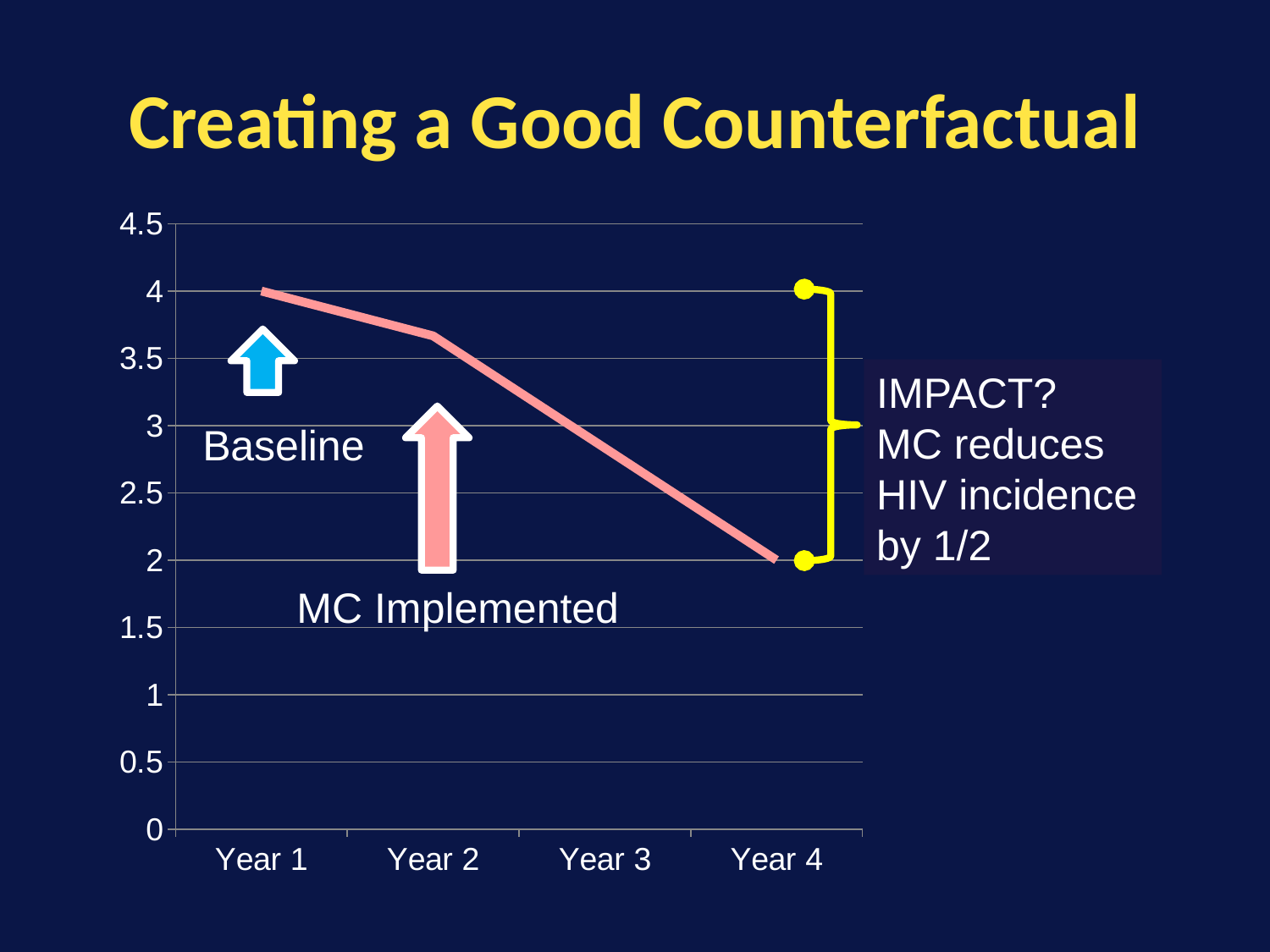

# Creating a Good Counterfactual

### Chart

| Category | MC |
|---|---|
| Year 1 | 4.0 |
| Year 2 | 3.6666 |
| Year 3 | 2.8332999999999995 |
| Year 4 | 2.0 |

IMPACT?
MC reduces
HIV incidence
by 1/2
Baseline
MC Implemented